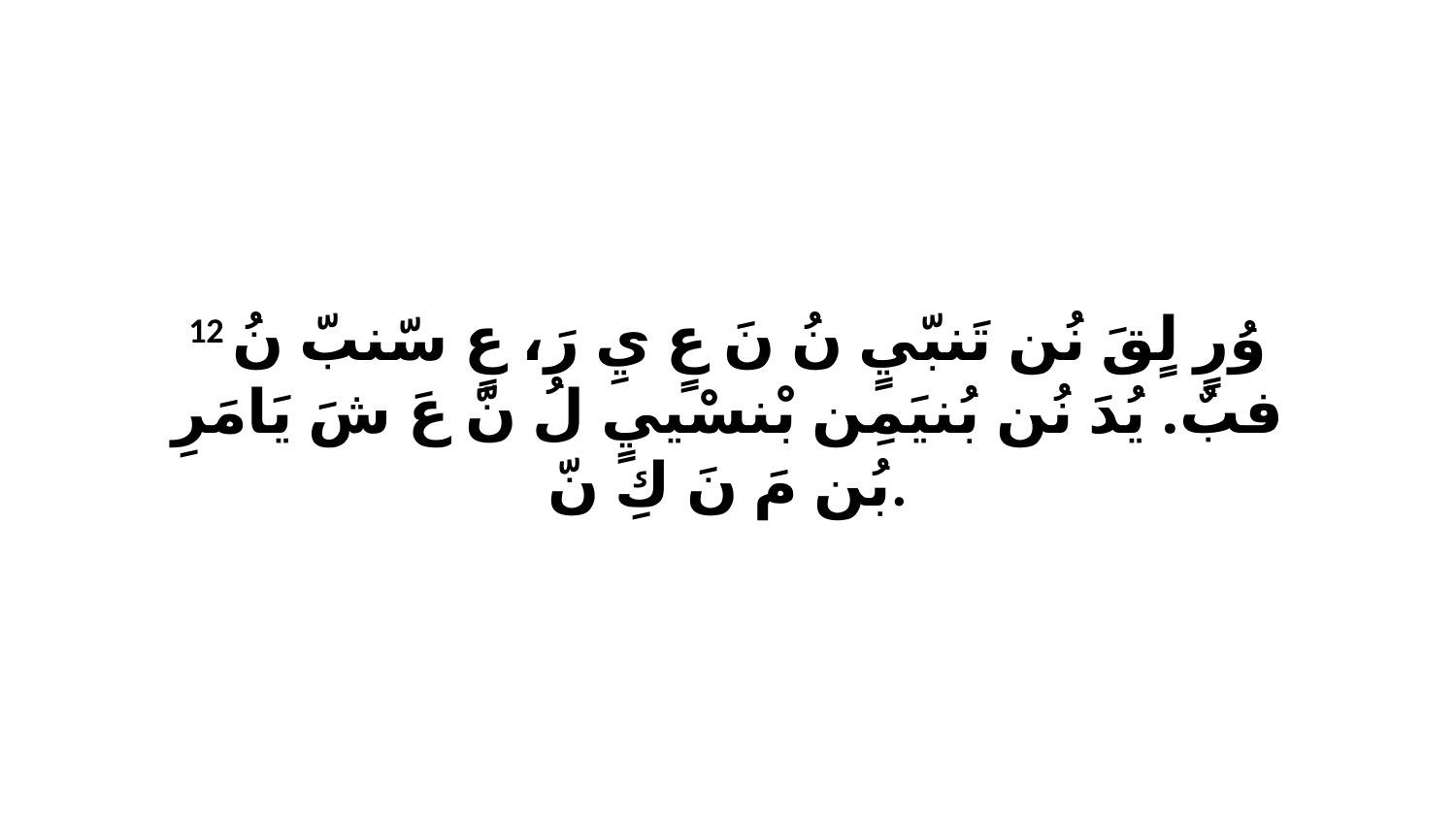

12 وُرٍ لٍقَ نُن تَنبّيٍ نُ نَ عٍ يِ رَ، عٍ سّنبّ نُ فبٌ. يُدَ نُن بُنيَمِن بْنسْييٍ لُ نّ عَ شَ يَامَرِ بُن مَ نَ كِ نّ.